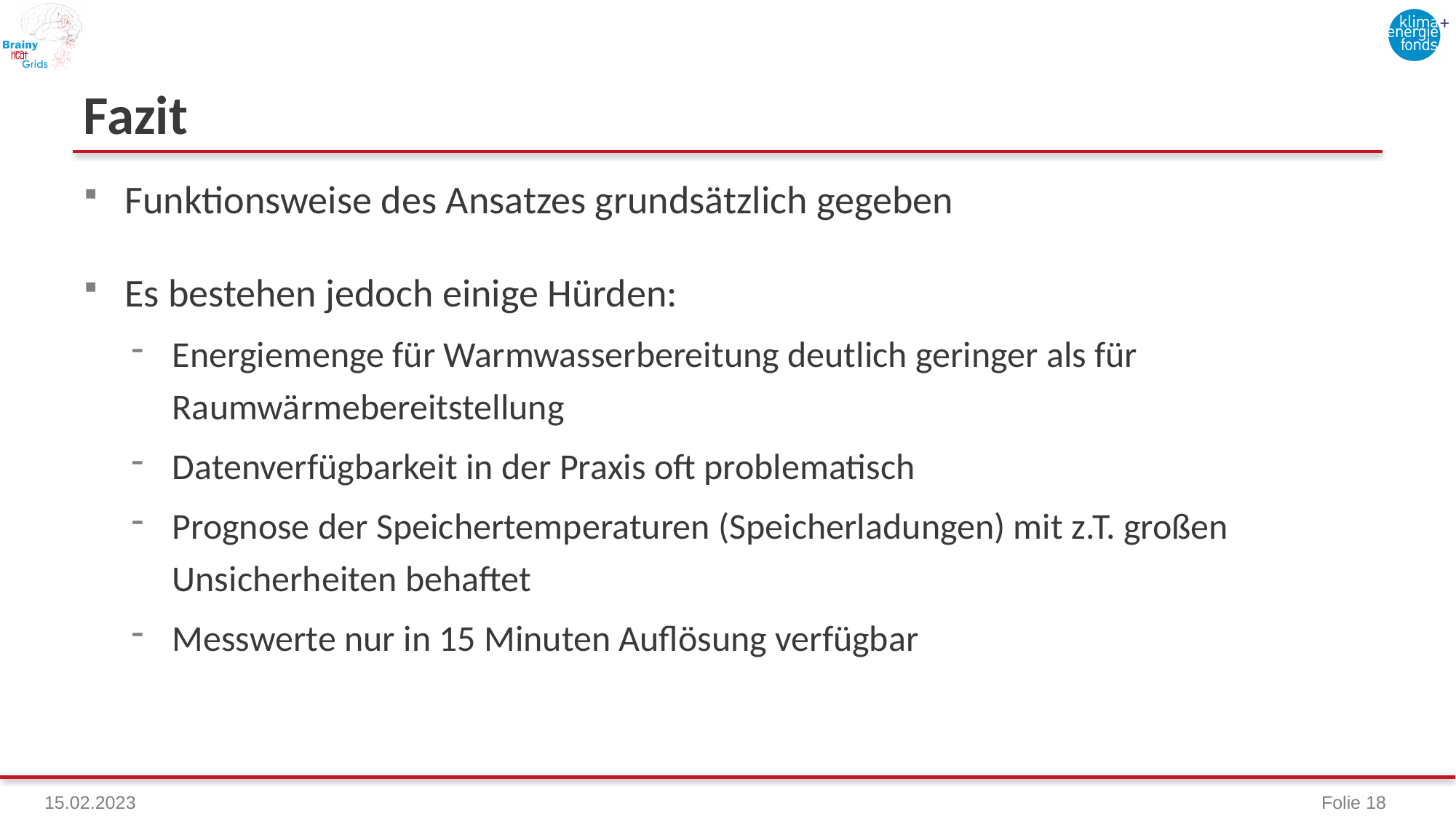

#
Fazit
Funktionsweise des Ansatzes grundsätzlich gegeben

Es bestehen jedoch einige Hürden:
Energiemenge für Warmwasserbereitung deutlich geringer als für Raumwärmebereitstellung
Datenverfügbarkeit in der Praxis oft problematisch
Prognose der Speichertemperaturen (Speicherladungen) mit z.T. großen Unsicherheiten behaftet
Messwerte nur in 15 Minuten Auflösung verfügbar

Folie 18